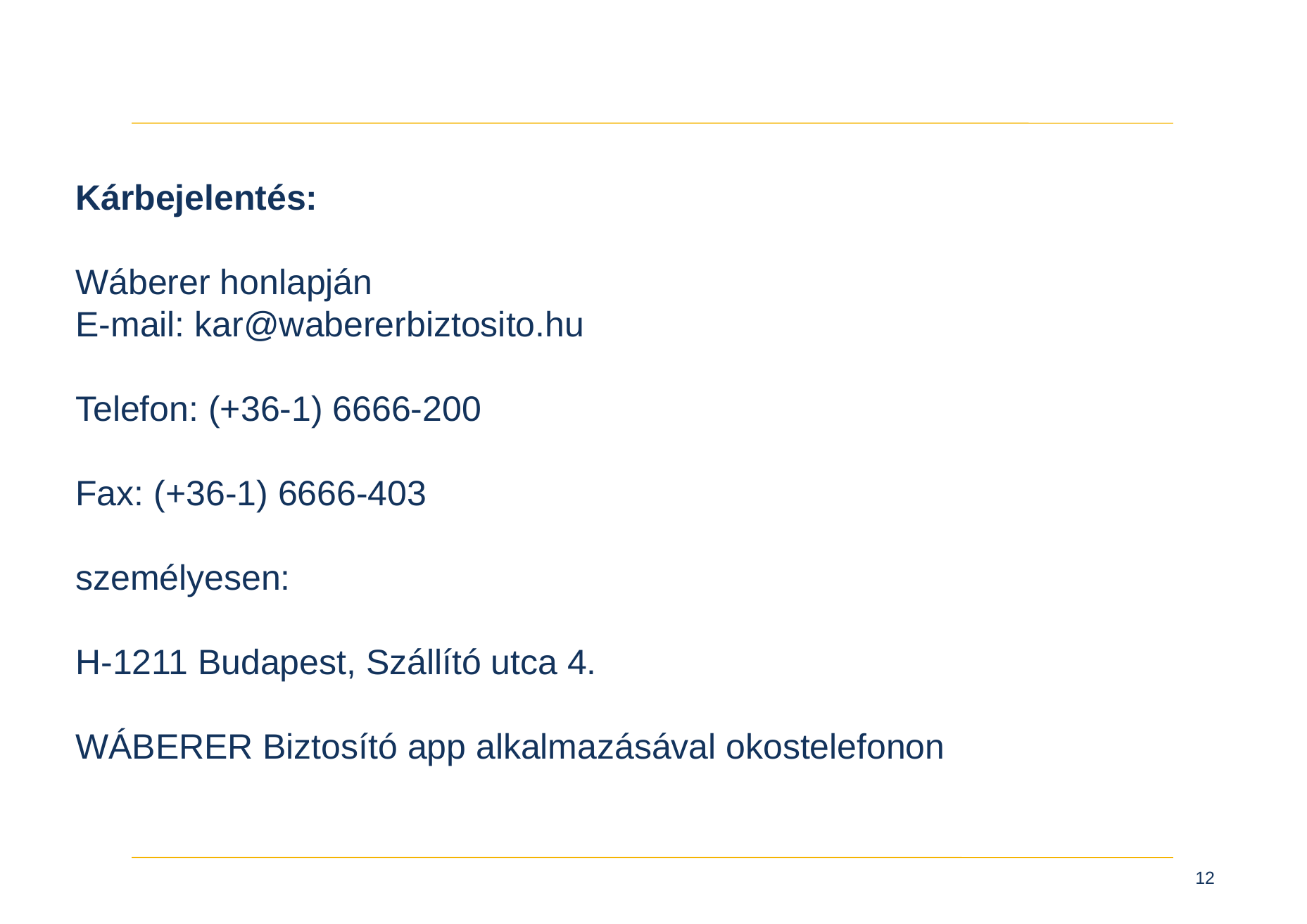

Kárbejelentés:

Wáberer honlapján
E-mail: kar@wabererbiztosito.hu

Telefon: (+36-1) 6666-200

Fax: (+36-1) 6666-403

személyesen:

H-1211 Budapest, Szállító utca 4.

WÁBERER Biztosító app alkalmazásával okostelefonon

12